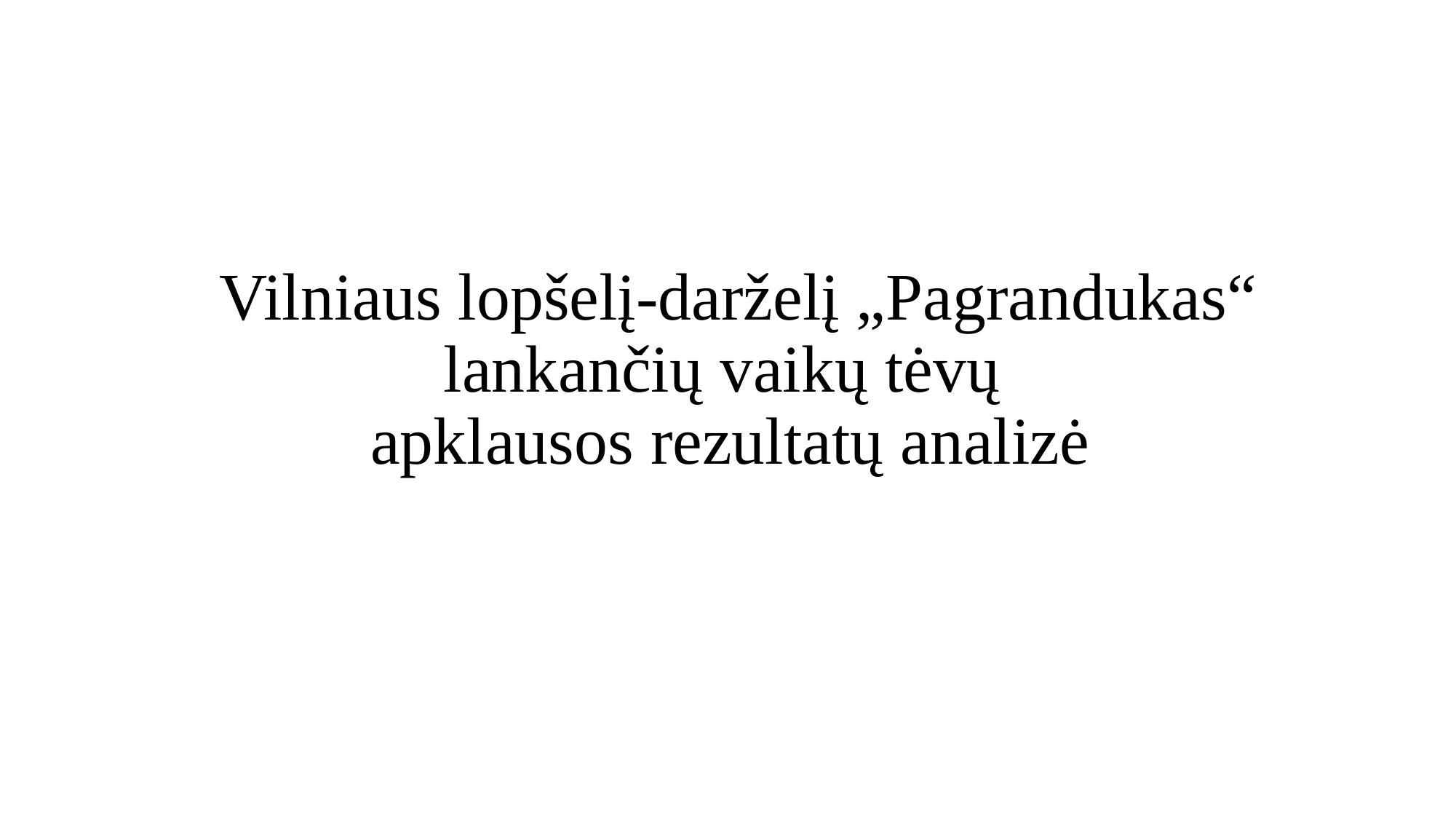

# Vilniaus lopšelį-darželį „Pagrandukas“ lankančių vaikų tėvų apklausos rezultatų analizė